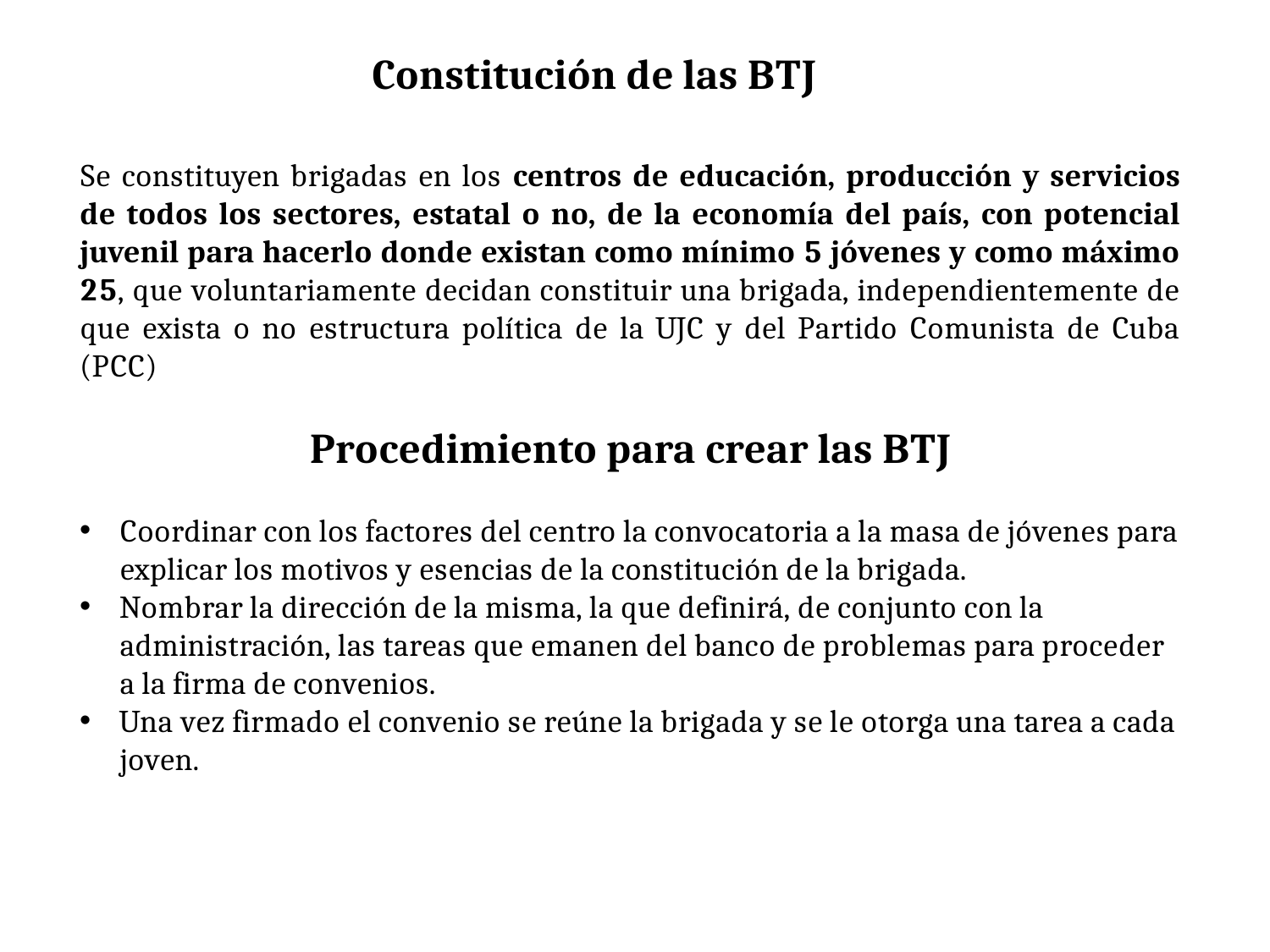

Constitución de las BTJ
Se constituyen brigadas en los centros de educación, producción y servicios de todos los sectores, estatal o no, de la economía del país, con potencial juvenil para hacerlo donde existan como mínimo 5 jóvenes y como máximo 25, que voluntariamente decidan constituir una brigada, independientemente de que exista o no estructura política de la UJC y del Partido Comunista de Cuba (PCC)

Procedimiento para crear las BTJ

Coordinar con los factores del centro la convocatoria a la masa de jóvenes para explicar los motivos y esencias de la constitución de la brigada.
Nombrar la dirección de la misma, la que definirá, de conjunto con la administración, las tareas que emanen del banco de problemas para proceder a la firma de convenios.
Una vez firmado el convenio se reúne la brigada y se le otorga una tarea a cada joven.